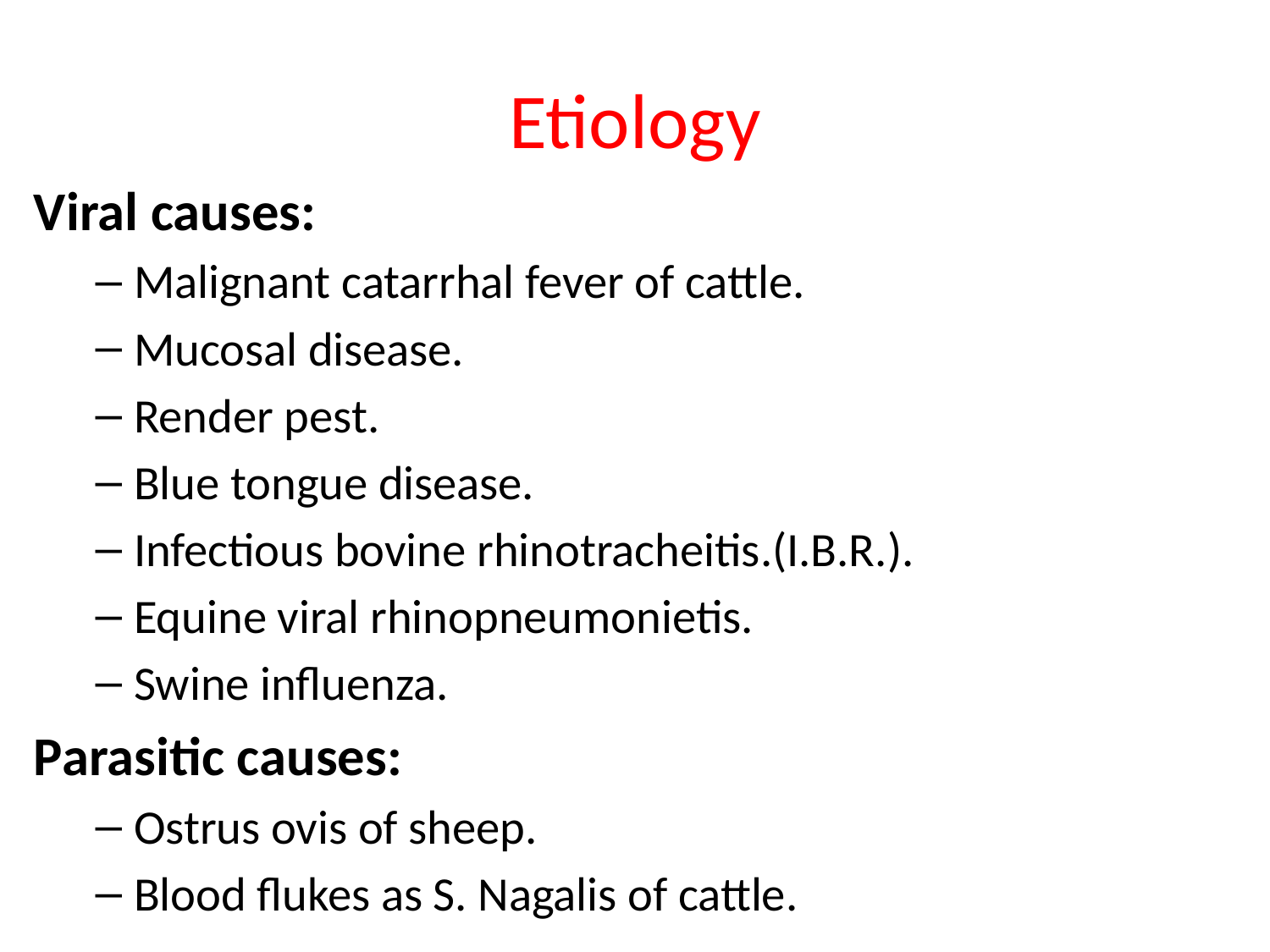

# Etiology
Viral causes:
Malignant catarrhal fever of cattle.
Mucosal disease.
Render pest.
Blue tongue disease.
Infectious bovine rhinotracheitis.(I.B.R.).
Equine viral rhinopneumonietis.
Swine influenza.
Parasitic causes:
Ostrus ovis of sheep.
Blood flukes as S. Nagalis of cattle.